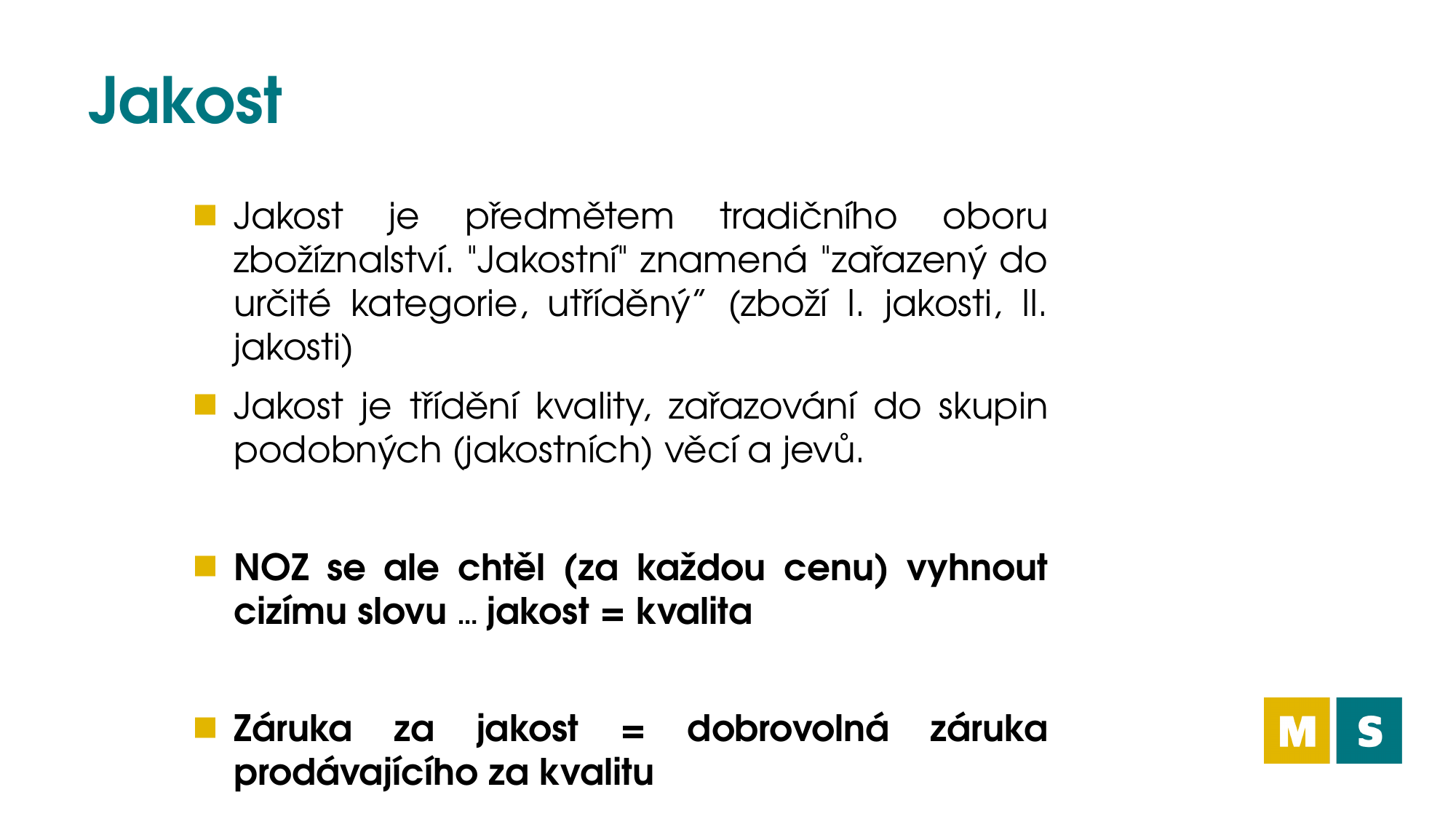

# Jakost
Jakost je předmětem tradičního oboru zbožíznalství. "Jakostní" znamená "zařazený do určité kategorie, utříděný” (zboží I. jakosti, II. jakosti)
Jakost je třídění kvality, zařazování do skupin podobných (jakostních) věcí a jevů.

NOZ se ale chtěl (za každou cenu) vyhnout cizímu slovu … jakost = kvalita

Záruka za jakost = dobrovolná záruka prodávajícího za kvalitu